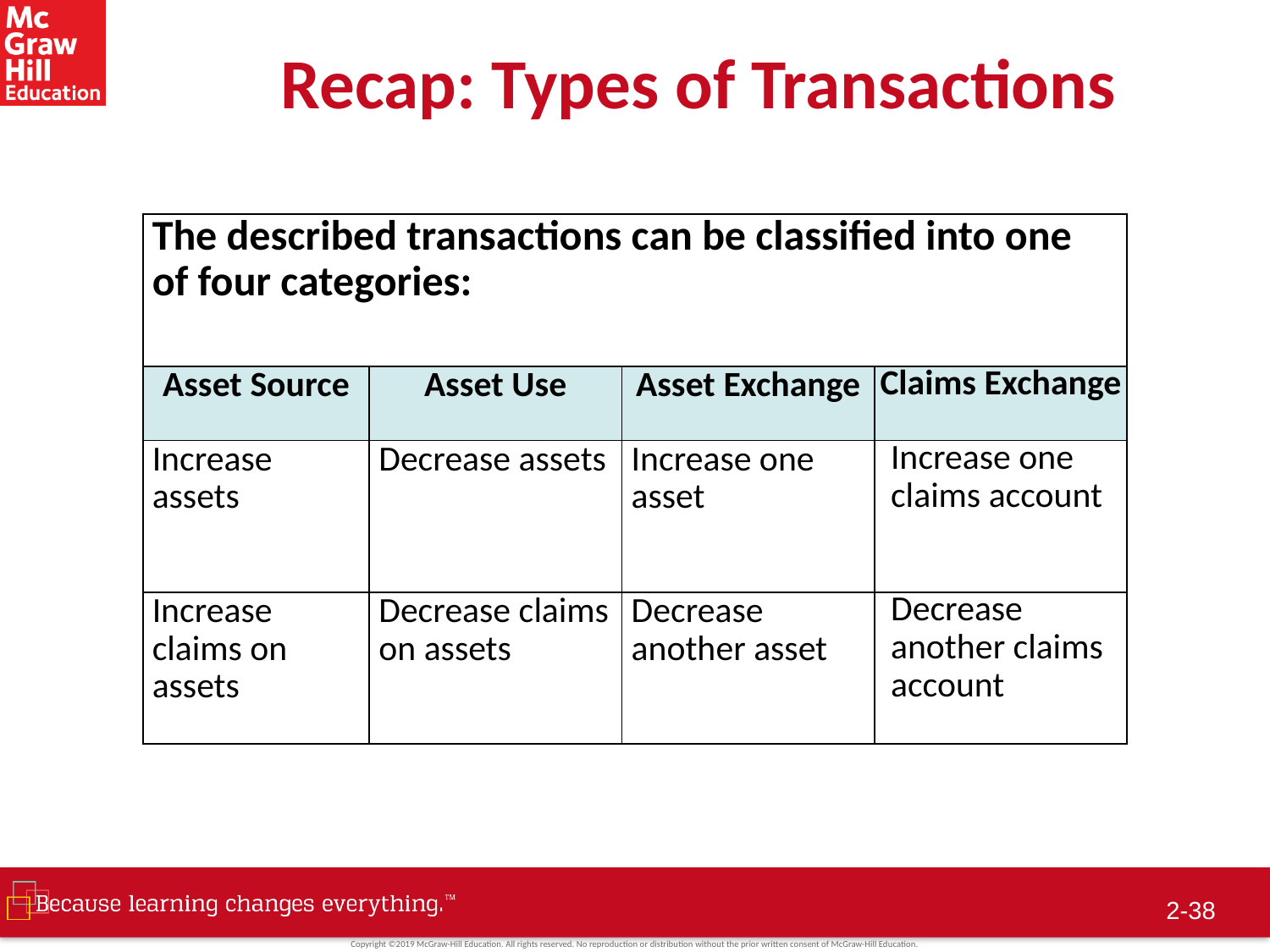

# Recap: Types of Transactions
| The described transactions can be classified into one of four categories: |  |  |  |
| --- | --- | --- | --- |
| Asset Source | Asset Use | Asset Exchange | Claims Exchange |
| Increase assets | Decrease assets | Increase one asset | Increase one claims account |
| Increase claims on assets | Decrease claims on assets | Decrease another asset | Decrease another claims account |

2-38